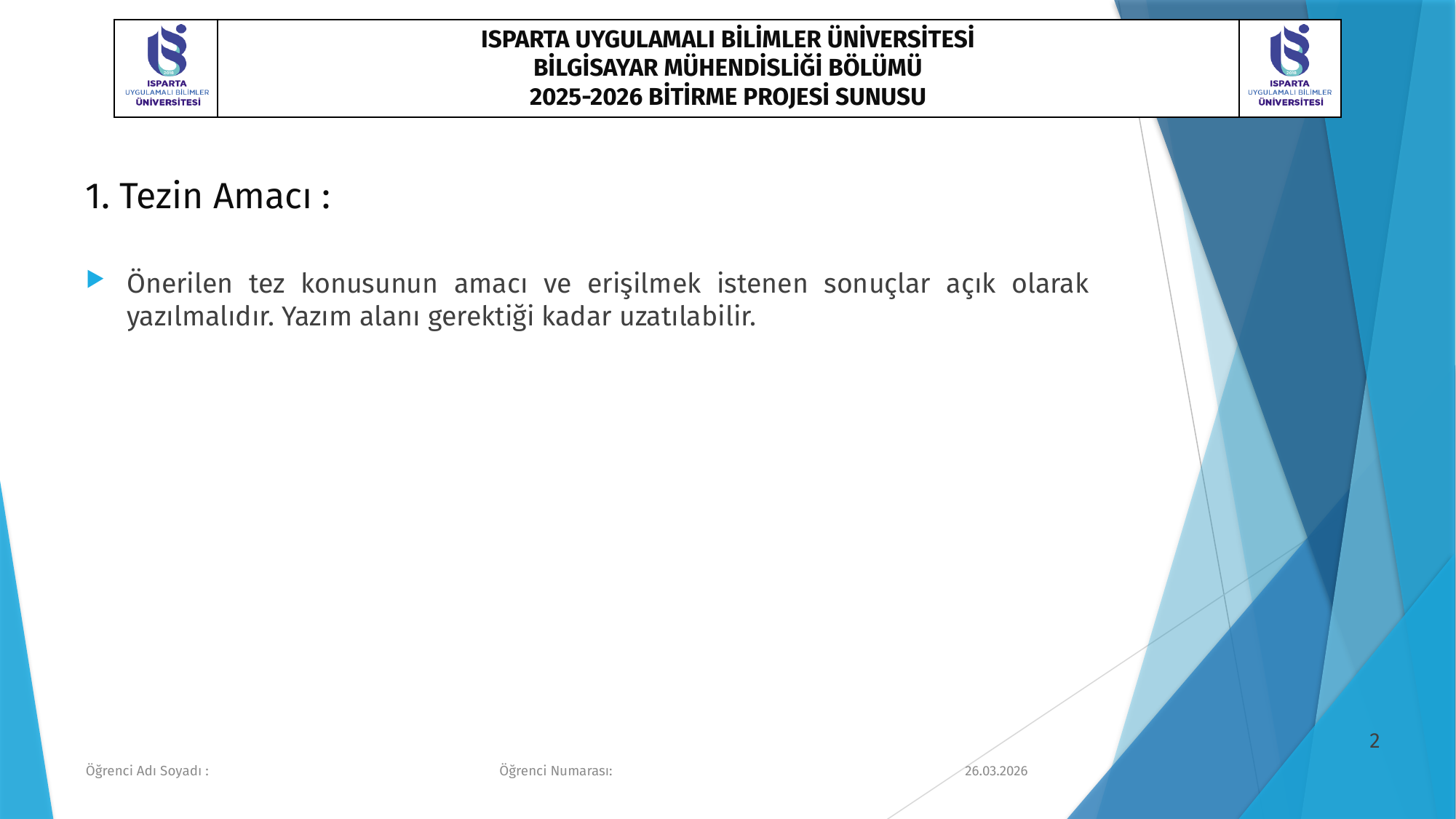

# 1. Tezin Amacı :
Önerilen tez konusunun amacı ve erişilmek istenen sonuçlar açık olarak yazılmalıdır. Yazım alanı gerektiği kadar uzatılabilir.
2
Öğrenci Adı Soyadı :                                                                                Öğrenci Numarası:
26.03.2026